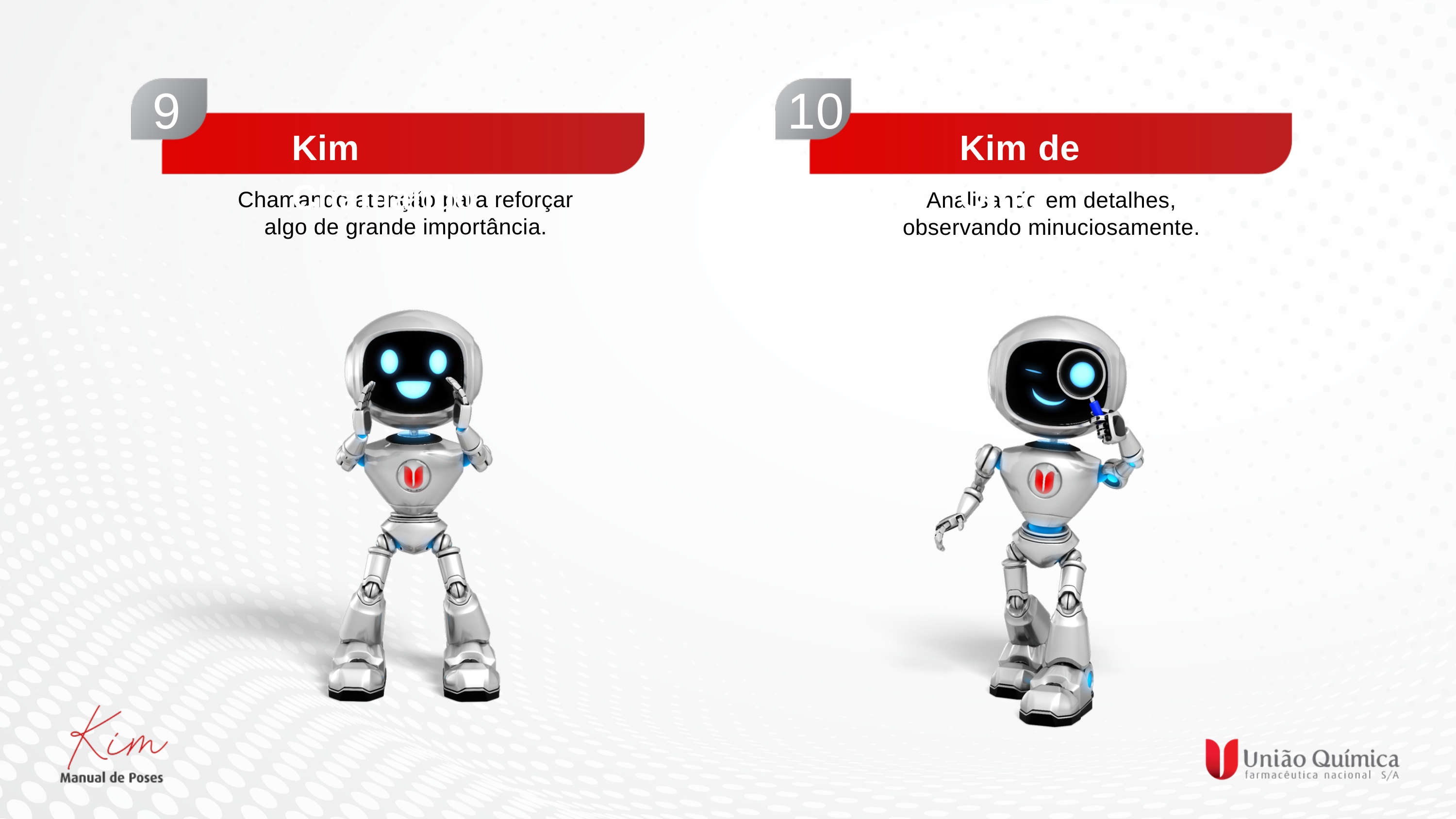

9
10

Kim de Olho
Kim Chamando
Chamando atenção para reforçar algo de grande importância.
Analisando em detalhes, observando minuciosamente.